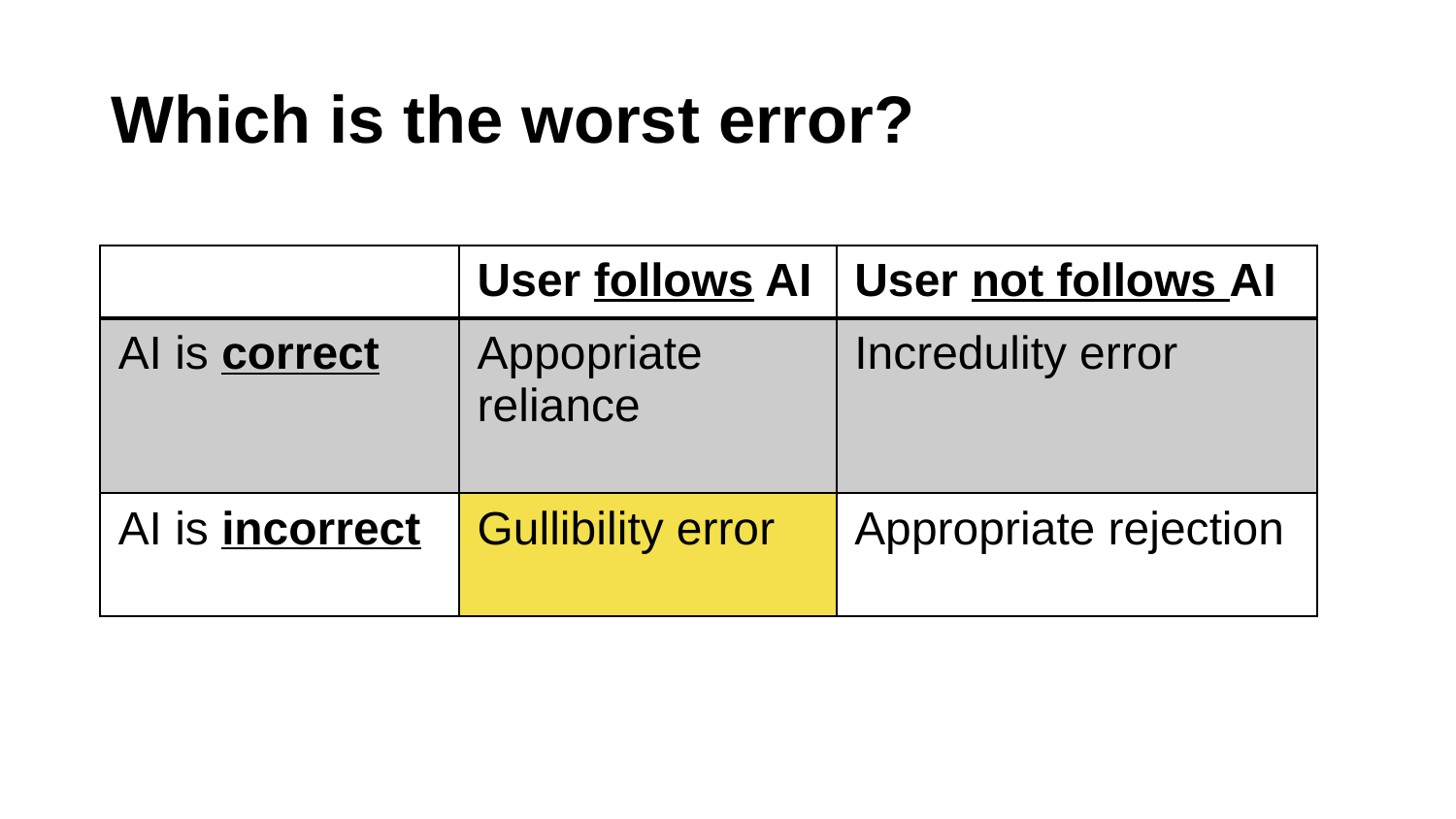

# Which is the worst error?
|  | User follows AI | User not follows AI |
| --- | --- | --- |
| AI is correct | Appopriate reliance | Incredulity error |
| AI is incorrect | Gullibility error | Appropriate rejection |